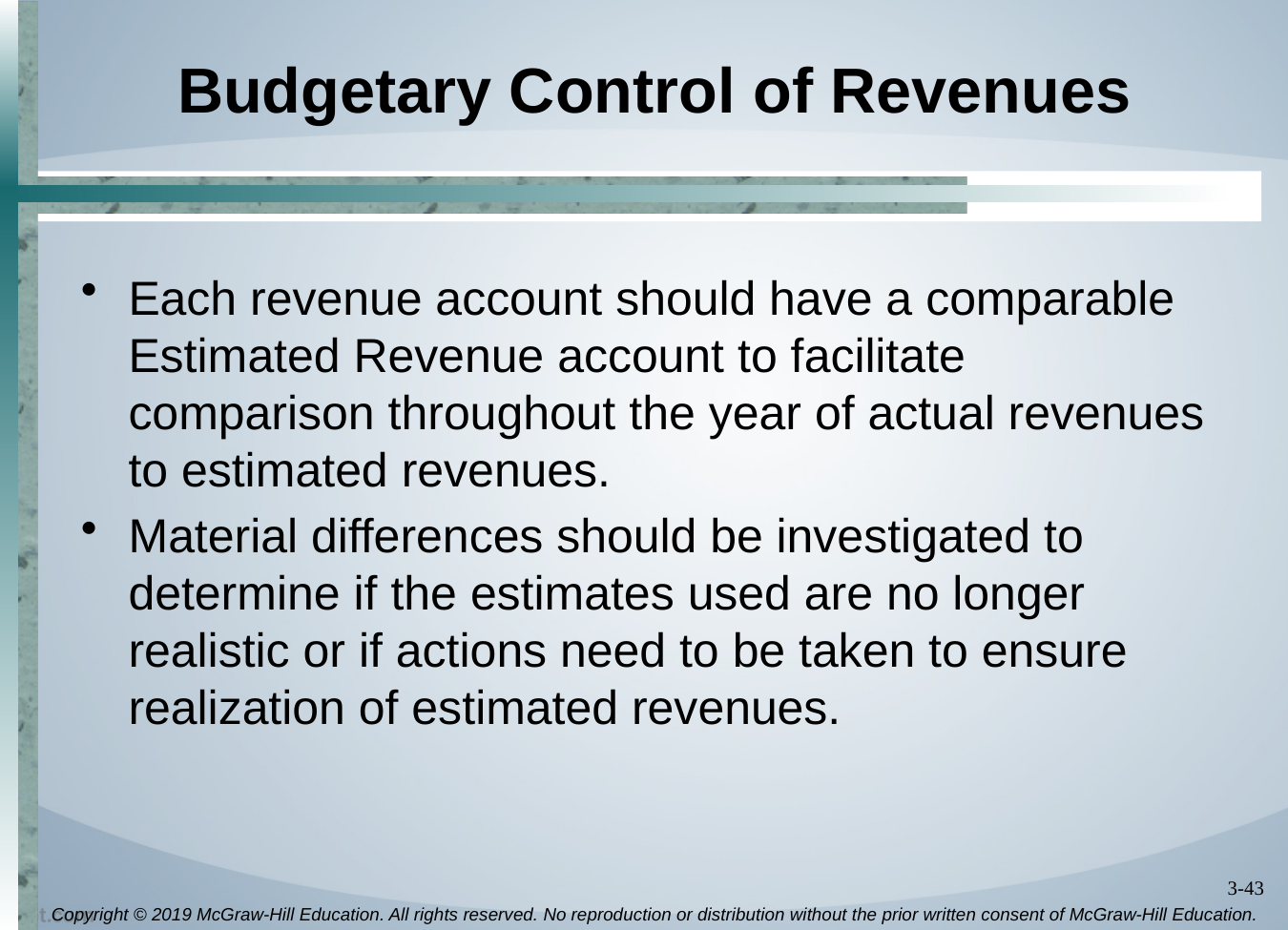

# Budgetary Control of Revenues
Each revenue account should have a comparable Estimated Revenue account to facilitate comparison throughout the year of actual revenues to estimated revenues.
Material differences should be investigated to determine if the estimates used are no longer realistic or if actions need to be taken to ensure realization of estimated revenues.